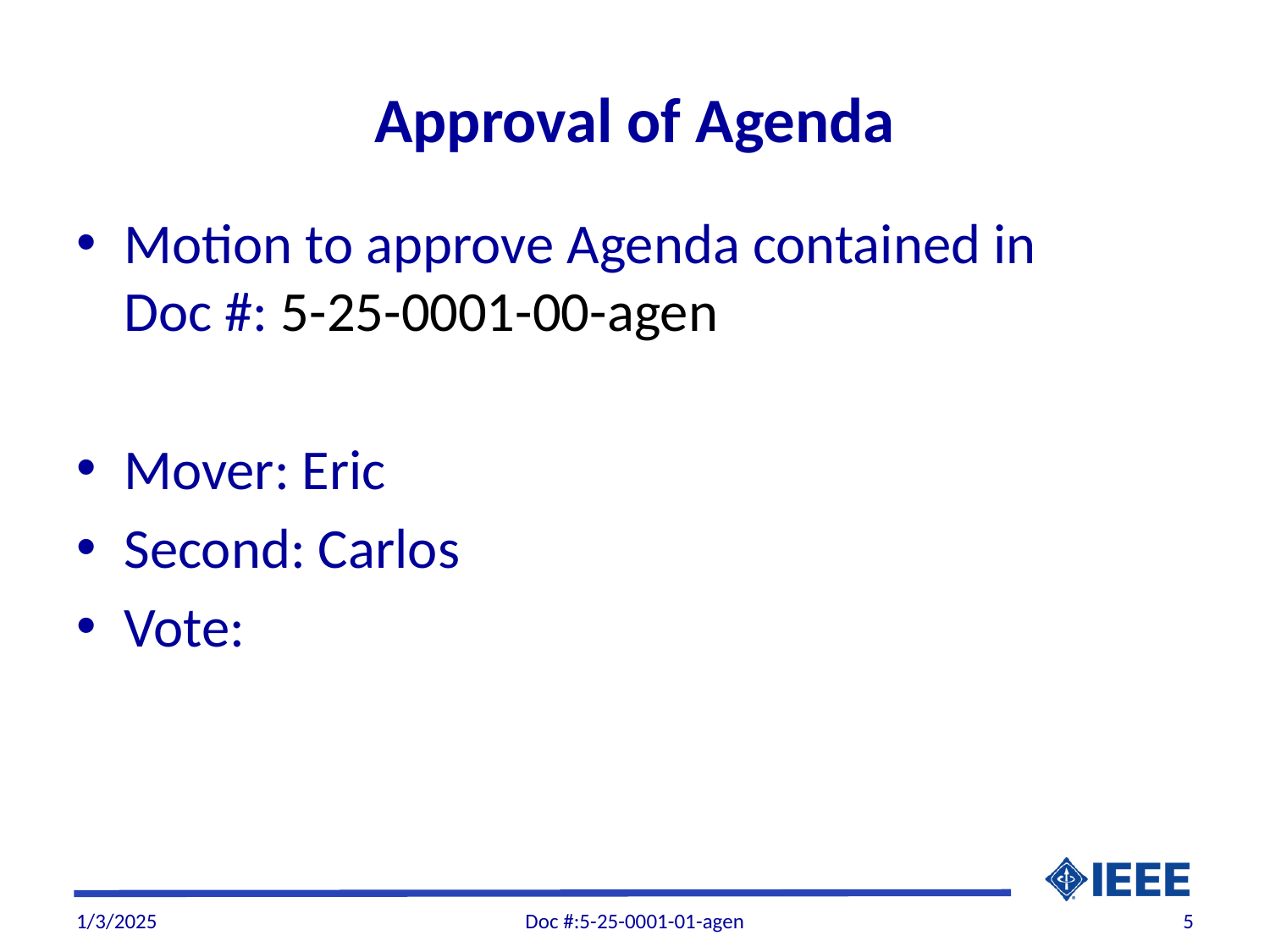

# Approval of Agenda
Motion to approve Agenda contained in Doc #: 5-25-0001-00-agen

Mover: Eric
Second: Carlos
Vote:

1/3/2025
Doc #:5-25-0001-01-agen
5